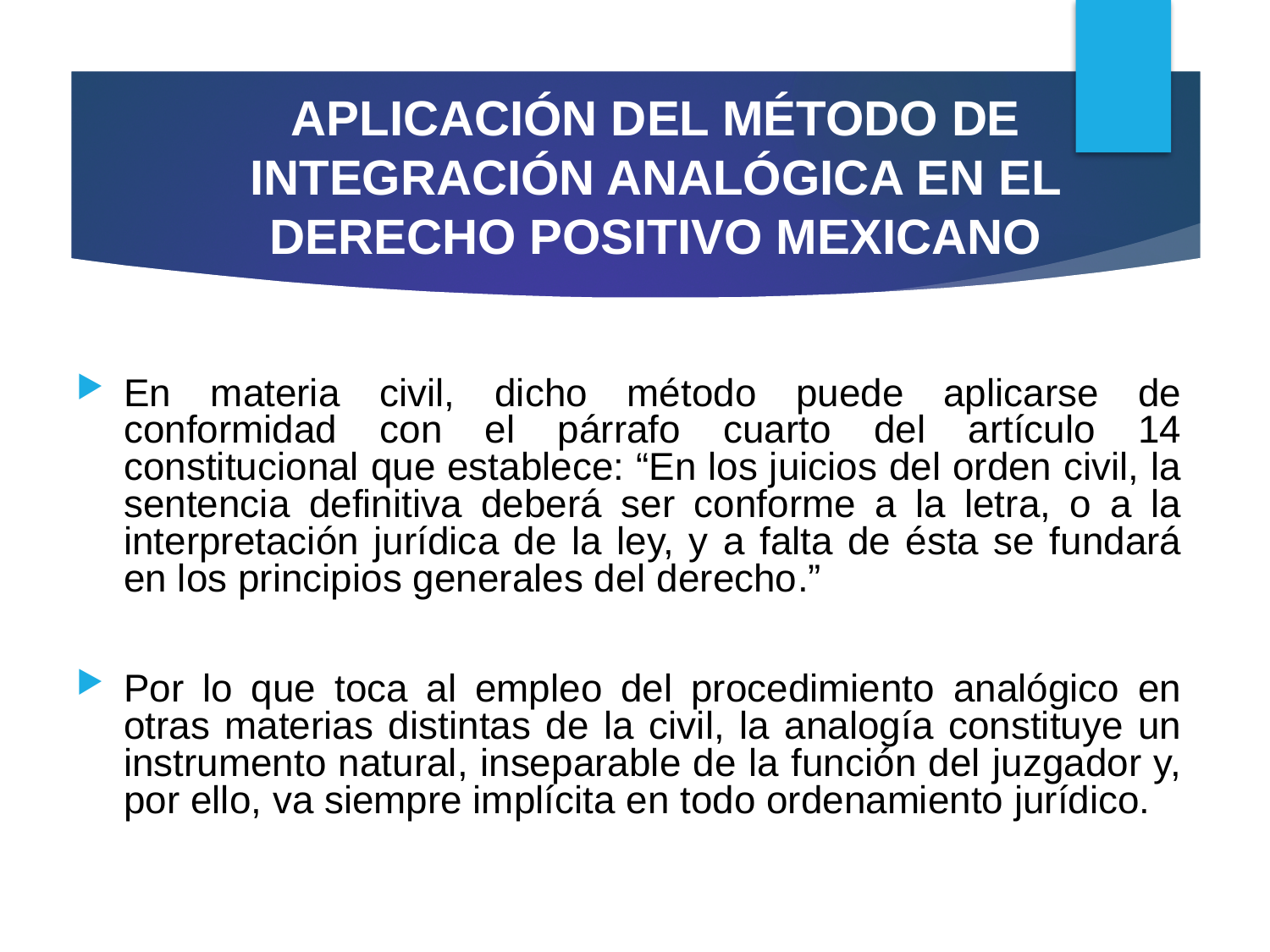

# APLICACIÓN DEL MÉTODO DE INTEGRACIÓN ANALÓGICA EN EL DERECHO POSITIVO MEXICANO

En materia civil, dicho método puede aplicarse de conformidad con el párrafo cuarto del artículo 14 constitucional que establece: “En los juicios del orden civil, la sentencia definitiva deberá ser conforme a la letra, o a la interpretación jurídica de la ley, y a falta de ésta se fundará en los principios generales del derecho.”

Por lo que toca al empleo del procedimiento analógico en otras materias distintas de la civil, la analogía constituye un instrumento natural, inseparable de la función del juzgador y, por ello, va siempre implícita en todo ordenamiento jurídico.